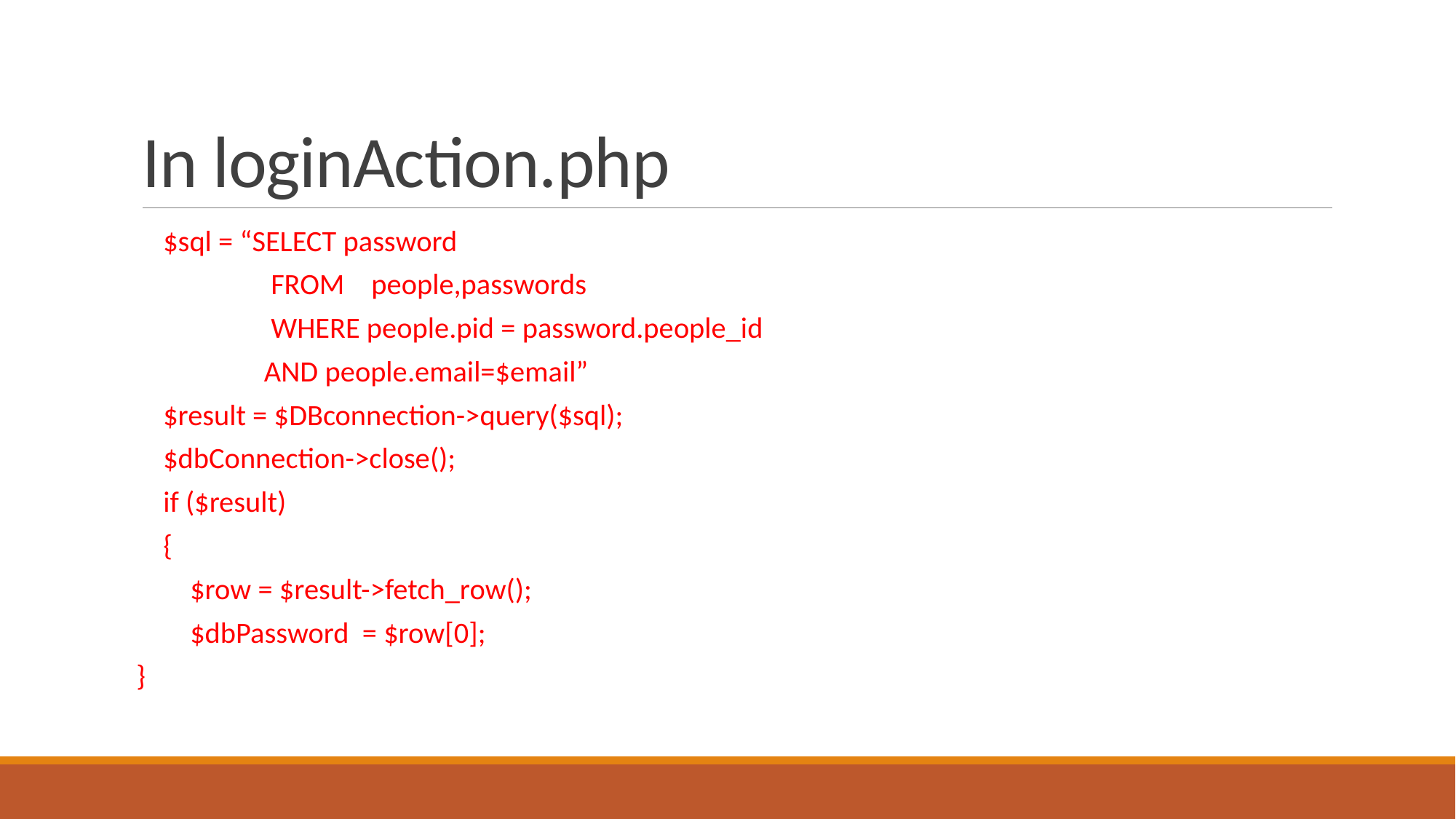

# In loginAction.php
    $sql = “SELECT password
                    FROM    people,passwords
                    WHERE people.pid = password.people_id
                   AND people.email=$email”
    $result = $DBconnection->query($sql);
    $dbConnection->close();
    if ($result)
    {
        $row = $result->fetch_row();
        $dbPassword  = $row[0];
}